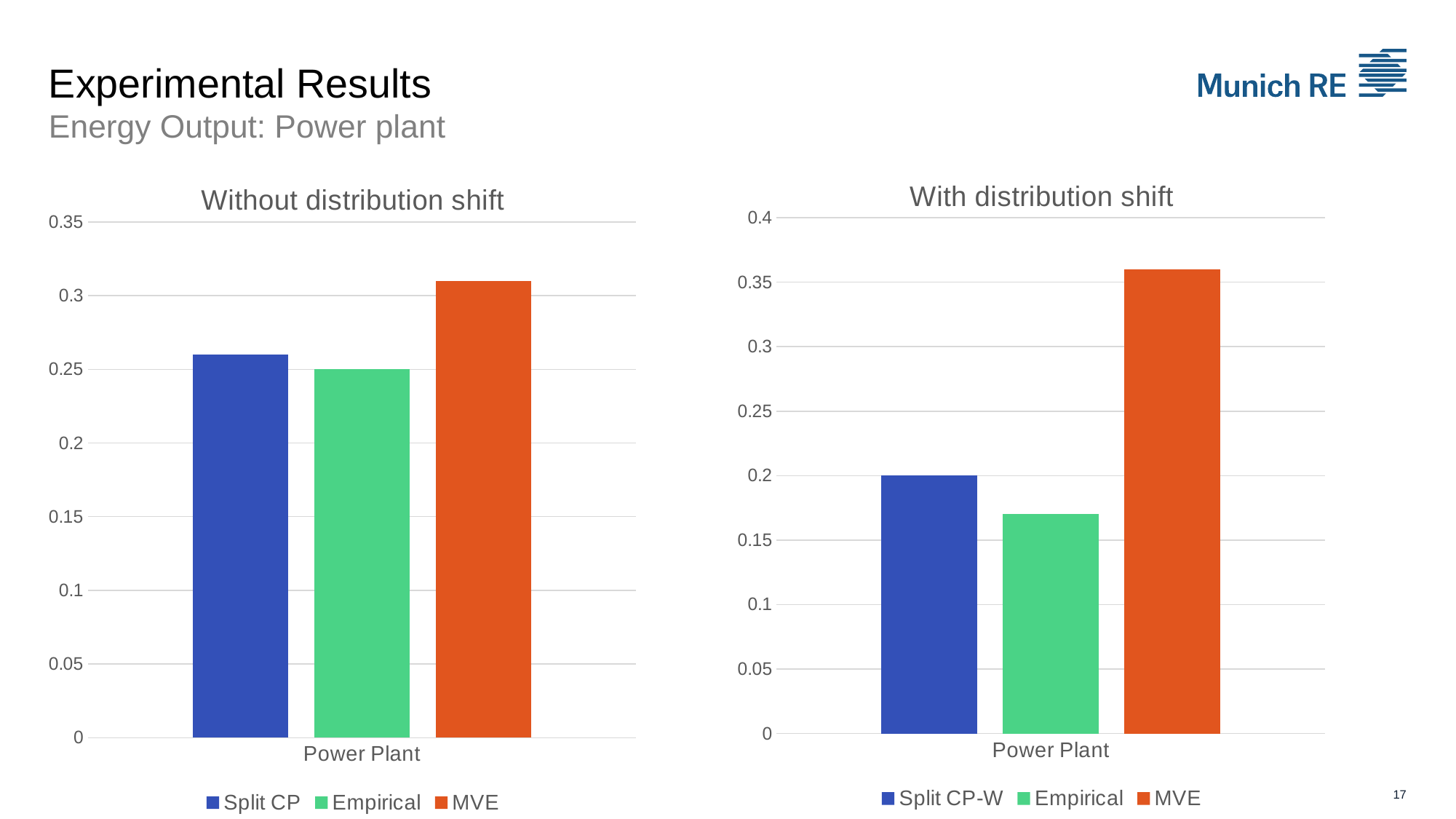

# Experimental Results Energy Output: Power plant

### Chart: With distribution shift

| Category | Split CP-W | Empirical | MVE |
|---|---|---|---|
| Power Plant | 0.2 | 0.17 | 0.36 |

### Chart: Without distribution shift

| Category | Split CP | Empirical | MVE |
|---|---|---|---|
| Power Plant | 0.26 | 0.25 | 0.31 |
17